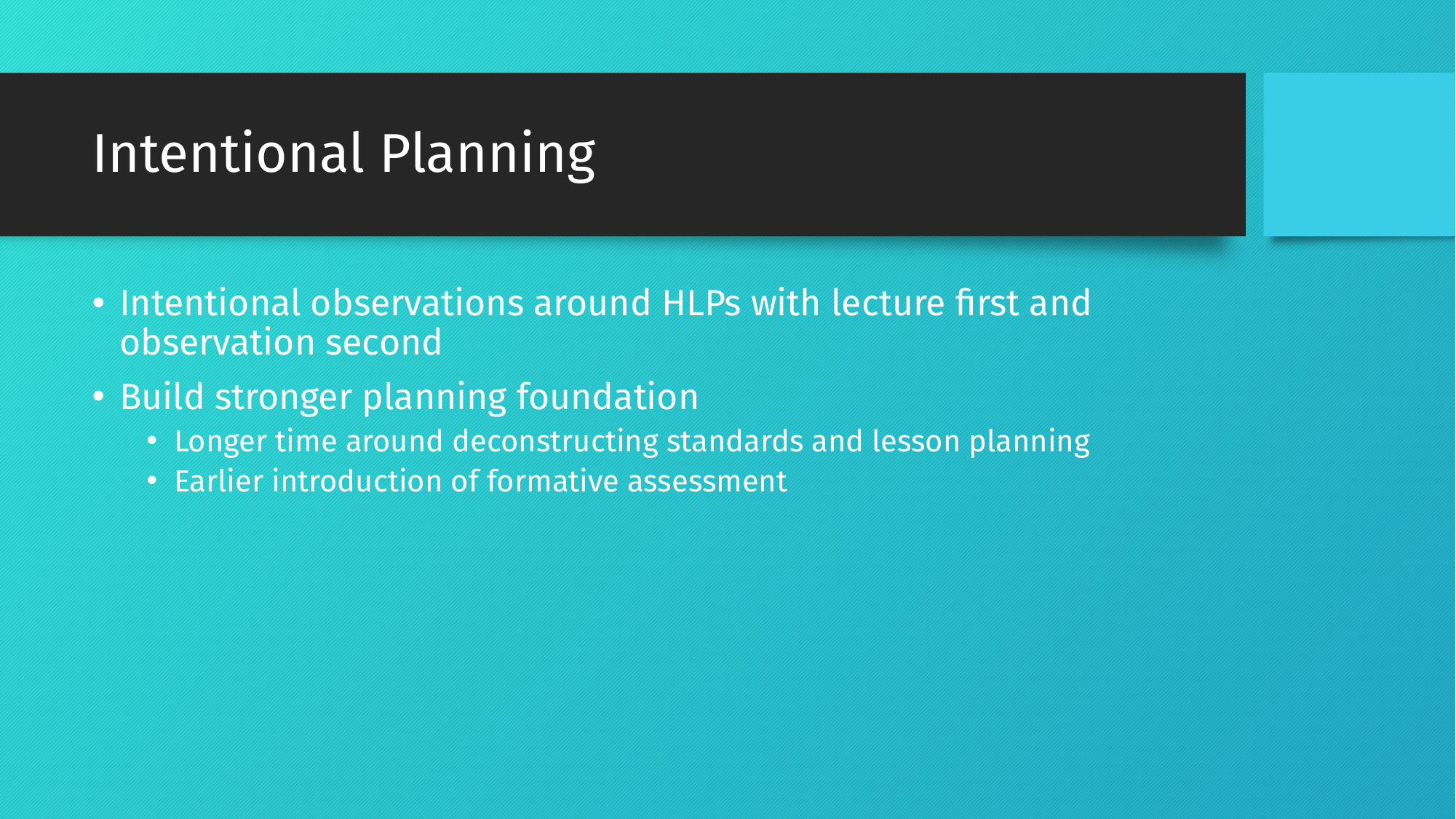

# Intentional Planning
Intentional observations around HLPs with lecture first and observation second
Build stronger planning foundation
Longer time around deconstructing standards and lesson planning
Earlier introduction of formative assessment